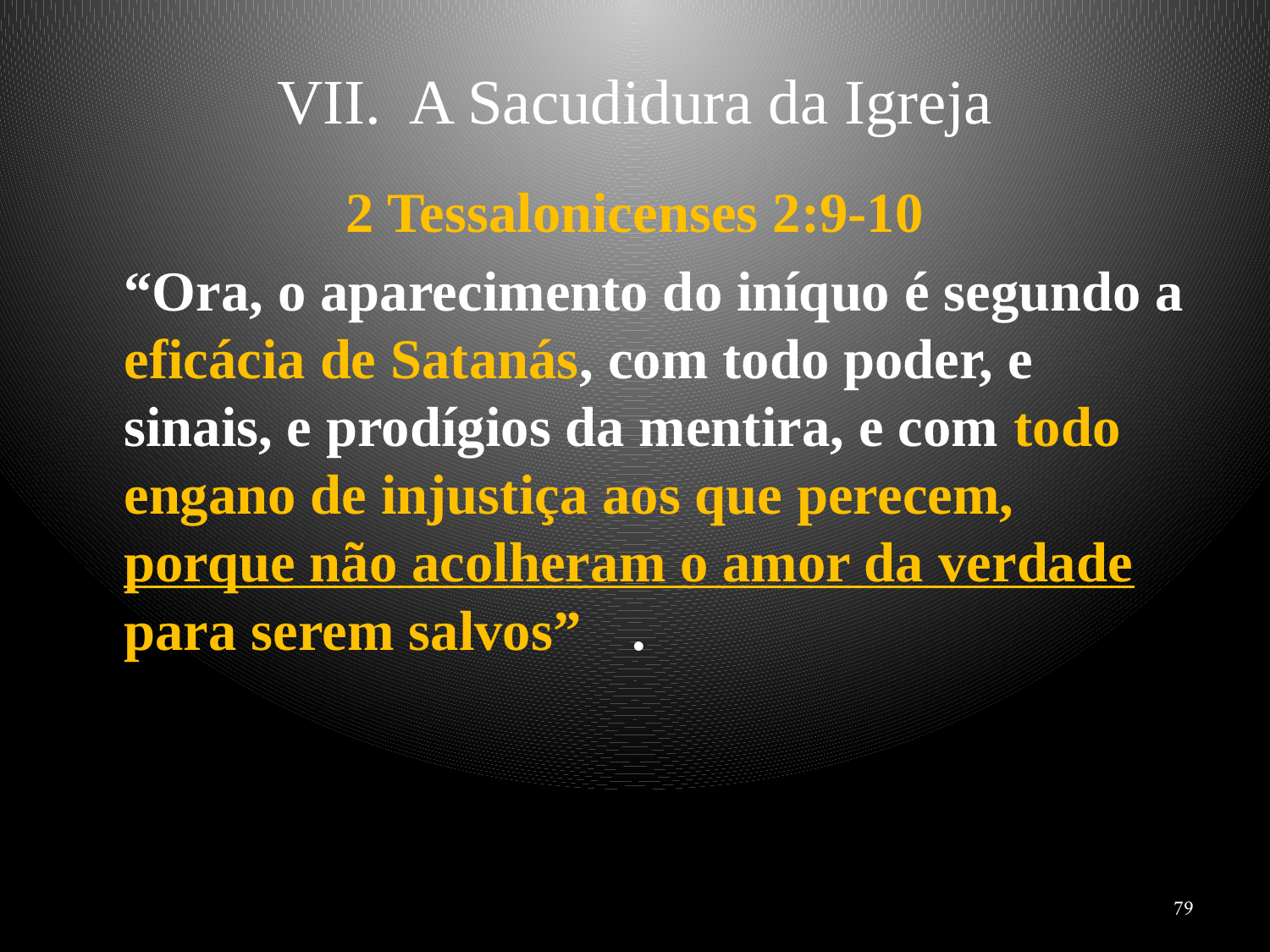

# VII.  A Sacudidura da Igreja
2 Tessalonicenses 2:9-10
	“Ora, o aparecimento do iníquo é segundo a eficácia de Satanás, com todo poder, e sinais, e prodígios da mentira, e com todo engano de injustiça aos que perecem, porque não acolheram o amor da verdade para serem salvos”	.
79